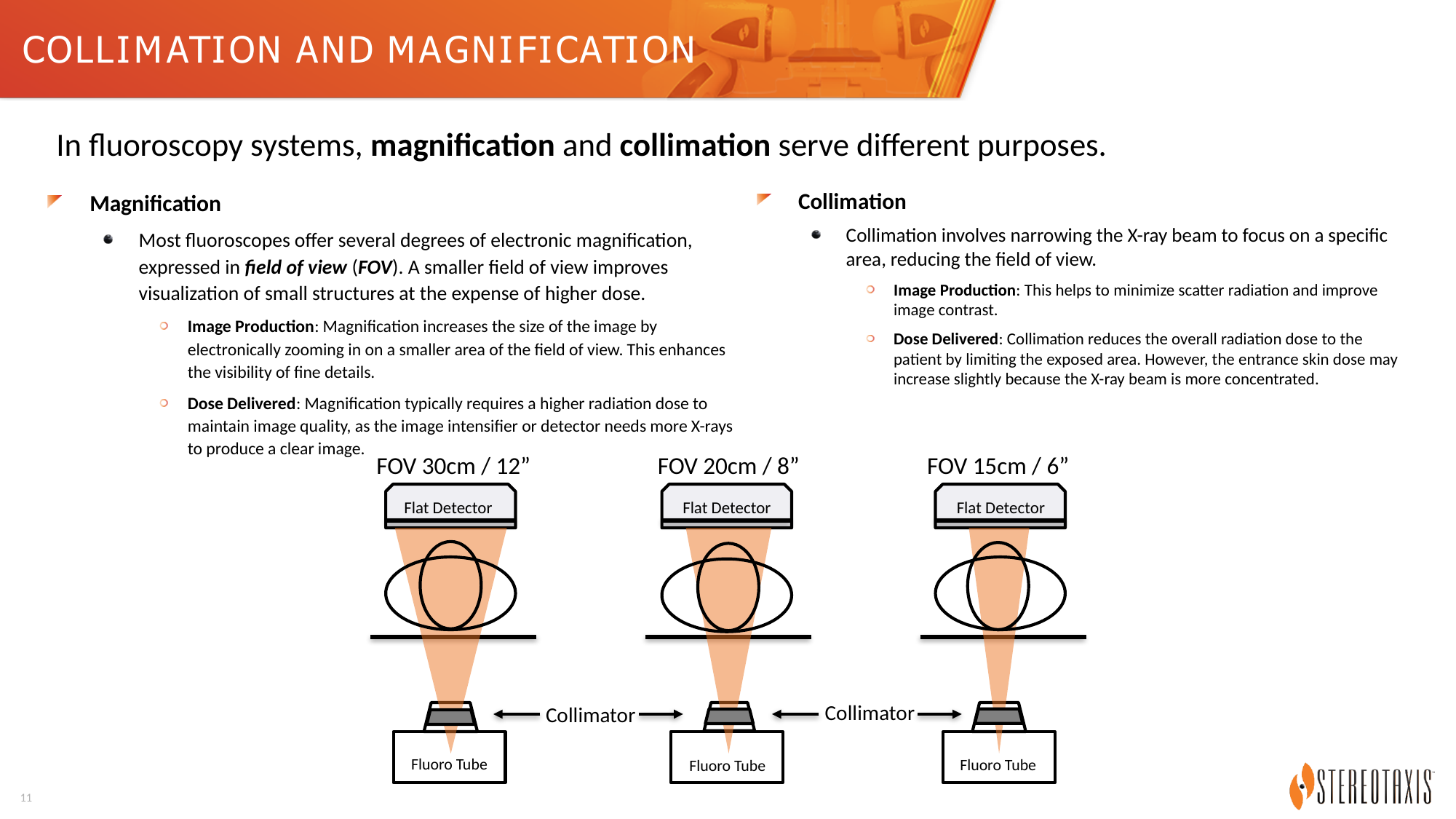

# COLLIMATION AND MAGNIFICATION
In fluoroscopy systems, magnification and collimation serve different purposes.
Magnification
Most fluoroscopes offer several degrees of electronic magnification, expressed in field of view (FOV). A smaller field of view improves visualization of small structures at the expense of higher dose.
Image Production: Magnification increases the size of the image by electronically zooming in on a smaller area of the field of view. This enhances the visibility of fine details.
Dose Delivered: Magnification typically requires a higher radiation dose to maintain image quality, as the image intensifier or detector needs more X-rays to produce a clear image.

Collimation
Collimation involves narrowing the X-ray beam to focus on a specific area, reducing the field of view.
Image Production: This helps to minimize scatter radiation and improve image contrast.
Dose Delivered: Collimation reduces the overall radiation dose to the patient by limiting the exposed area. However, the entrance skin dose may increase slightly because the X-ray beam is more concentrated.
FOV 30cm / 12”
FOV 20cm / 8”
FOV 15cm / 6”

Flat Detector
Flat Detector
Flat Detector

Collimator
Collimator

Fluoro Tube
Fluoro Tube
Fluoro Tube
11